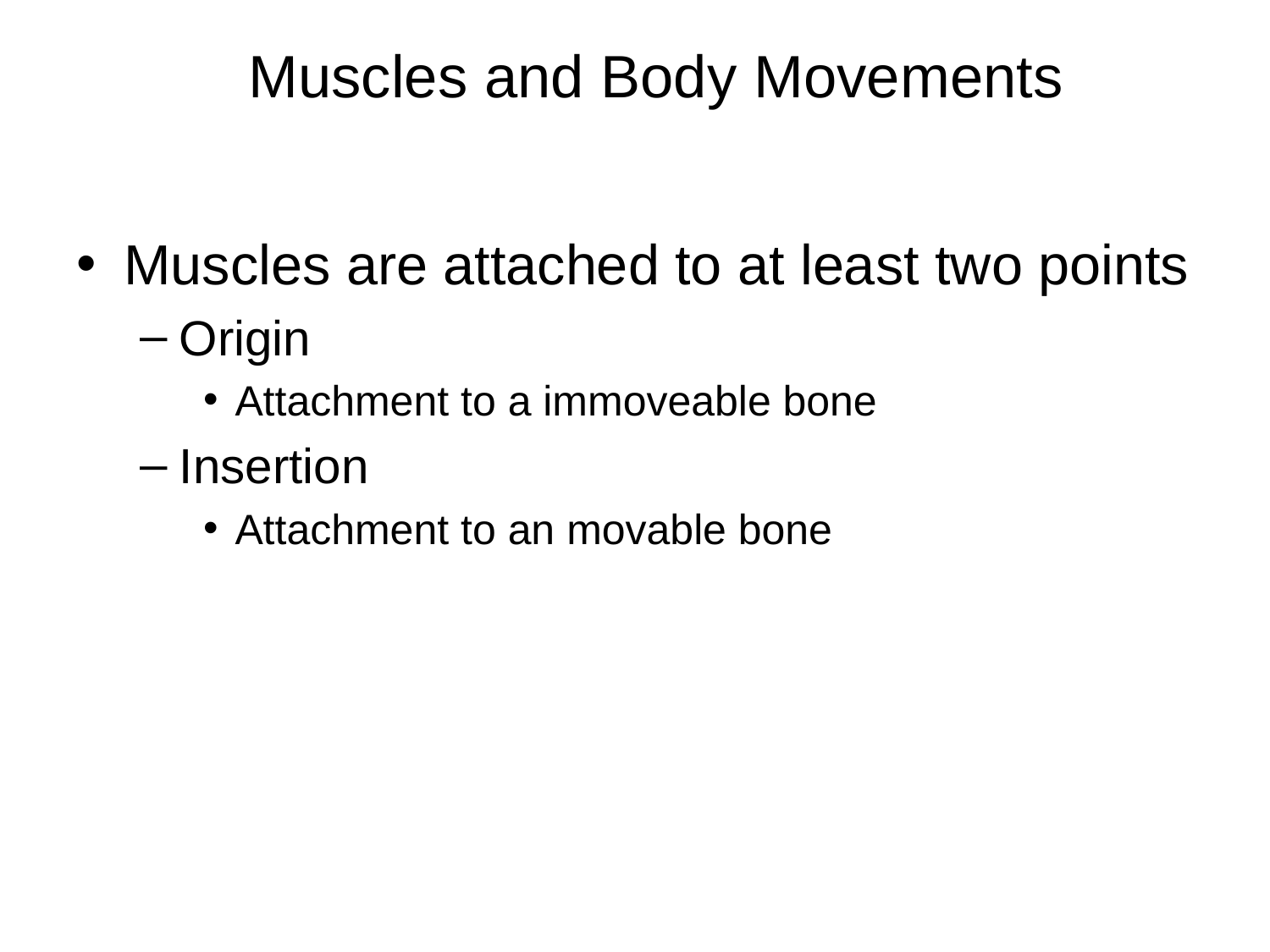

Muscles are attached to at least two points
Origin
Attachment to a immoveable bone
Insertion
Attachment to an movable bone
Muscles and Body Movements